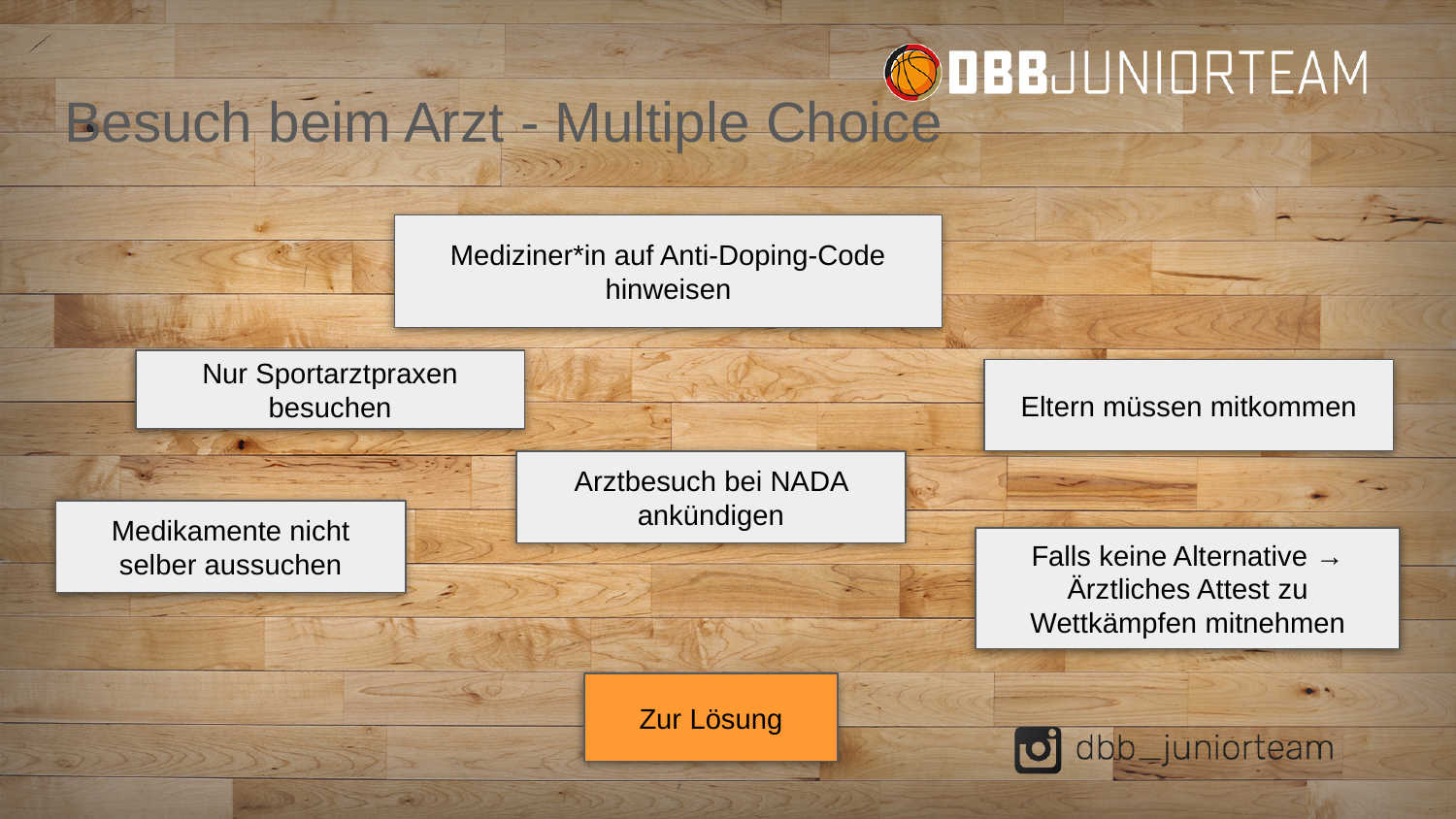

# Besuch beim Arzt - Multiple Choice
Mediziner*in auf Anti-Doping-Code hinweisen
Nur Sportarztpraxen besuchen
Eltern müssen mitkommen
Arztbesuch bei NADA ankündigen
Medikamente nicht selber aussuchen
Falls keine Alternative → Ärztliches Attest zu Wettkämpfen mitnehmen
Zur Lösung